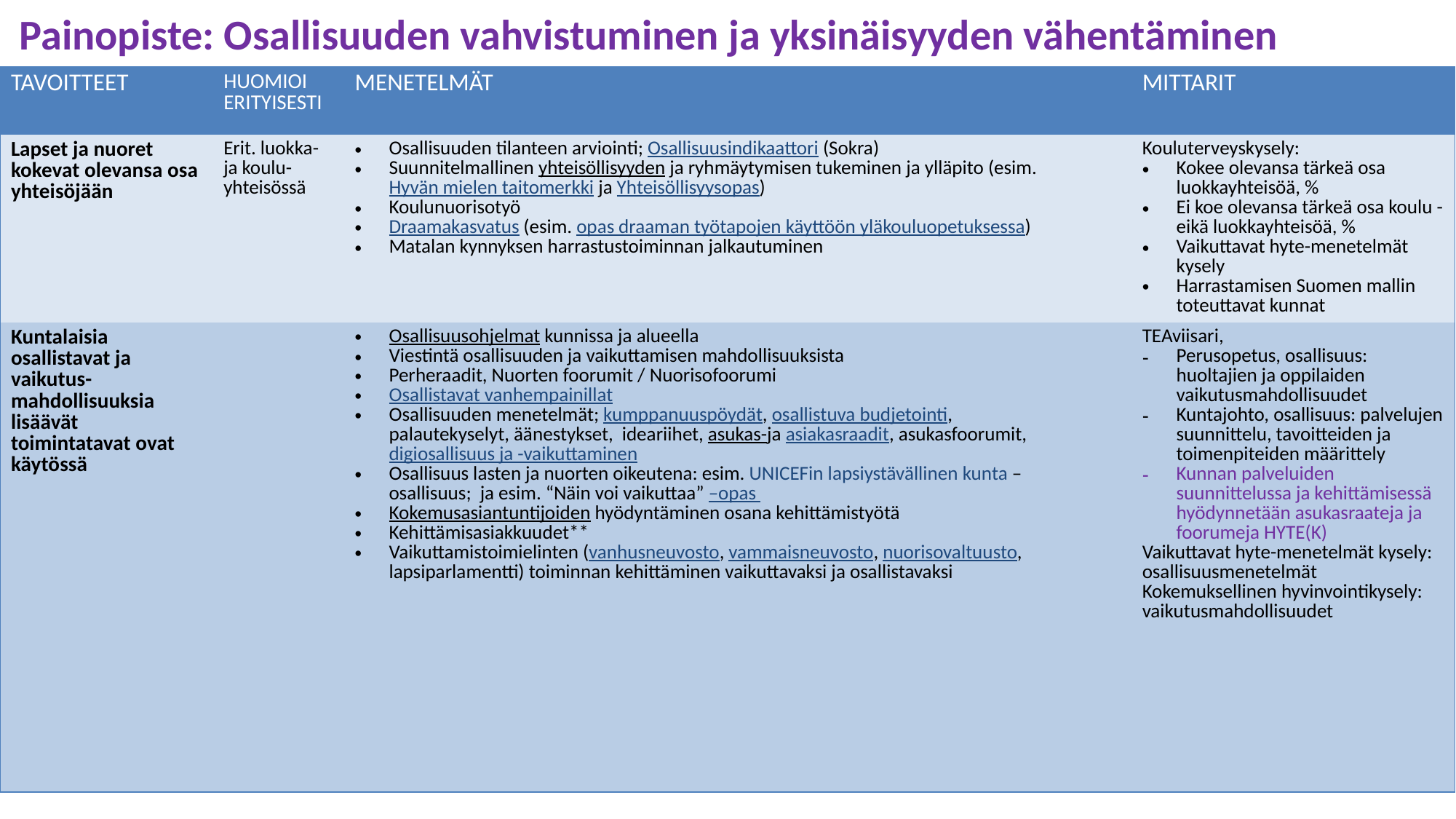

# Painopiste: Osallisuuden vahvistuminen ja yksinäisyyden vähentäminen
| TAVOITTEET | HUOMIOI ERITYISESTI | MENETELMÄT | MITTARIT |
| --- | --- | --- | --- |
| Lapset ja nuoret kokevat olevansa osa yhteisöjään | Erit. luokka- ja koulu-yhteisössä | Osallisuuden tilanteen arviointi; Osallisuusindikaattori (Sokra)  Suunnitelmallinen yhteisöllisyyden ja ryhmäytymisen tukeminen ja ylläpito (esim. Hyvän mielen taitomerkki ja Yhteisöllisyysopas) Koulunuorisotyö Draamakasvatus (esim. opas draaman työtapojen käyttöön yläkouluopetuksessa) Matalan kynnyksen harrastustoiminnan jalkautuminen | Kouluterveyskysely: Kokee olevansa tärkeä osa luokkayhteisöä, %  Ei koe olevansa tärkeä osa koulu - eikä luokkayhteisöä, % Vaikuttavat hyte-menetelmät kysely  Harrastamisen Suomen mallin toteuttavat kunnat |
| Kuntalaisia osallistavat ja vaikutus-mahdollisuuksia lisäävät toimintatavat ovat käytössä |  | Osallisuusohjelmat kunnissa ja alueella Viestintä osallisuuden ja vaikuttamisen mahdollisuuksista Perheraadit, Nuorten foorumit / Nuorisofoorumi Osallistavat vanhempainillat Osallisuuden menetelmät; kumppanuuspöydät, osallistuva budjetointi, palautekyselyt, äänestykset,  ideariihet, asukas-ja asiakasraadit, asukasfoorumit, digiosallisuus ja -vaikuttaminen Osallisuus lasten ja nuorten oikeutena: esim. UNICEFin lapsiystävällinen kunta – osallisuus;  ja esim. “Näin voi vaikuttaa” –opas  Kokemusasiantuntijoiden hyödyntäminen osana kehittämistyötä  Kehittämisasiakkuudet\*\* Vaikuttamistoimielinten (vanhusneuvosto, vammaisneuvosto, nuorisovaltuusto, lapsiparlamentti) toiminnan kehittäminen vaikuttavaksi ja osallistavaksi | TEAviisari, Perusopetus, osallisuus: huoltajien ja oppilaiden vaikutusmahdollisuudet Kuntajohto, osallisuus: palvelujen suunnittelu, tavoitteiden ja toimenpiteiden määrittely Kunnan palveluiden suunnittelussa ja kehittämisessä hyödynnetään asukasraateja ja foorumeja HYTE(K) Vaikuttavat hyte-menetelmät kysely: osallisuusmenetelmät Kokemuksellinen hyvinvointikysely: vaikutusmahdollisuudet |